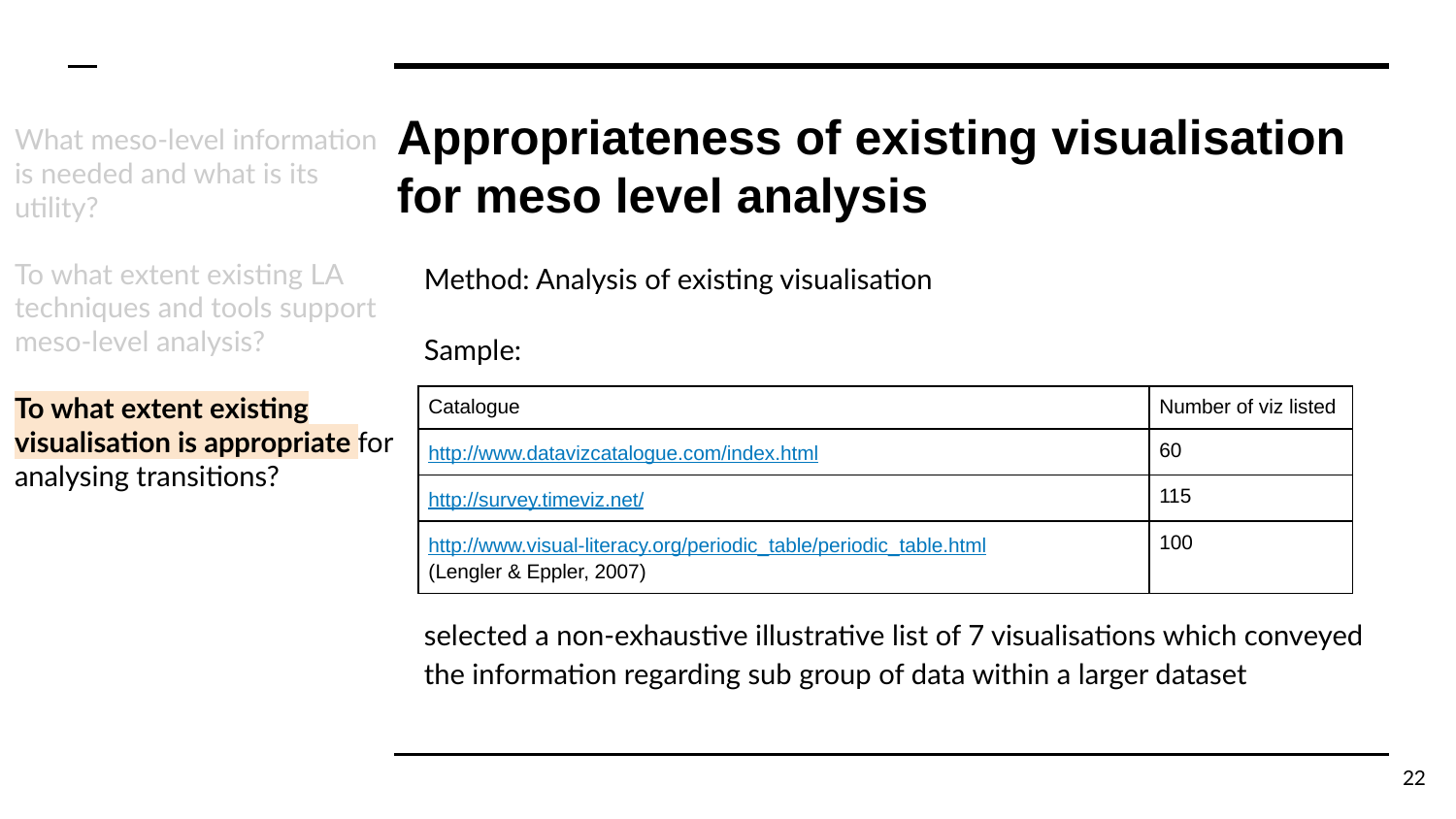

# Appropriateness of existing visualisation for meso level analysis
What meso-level information is needed and what is its utility?
To what extent existing LA techniques and tools support meso-level analysis?
To what extent existing visualisation is appropriate for analysing transitions?
Method: Analysis of existing visualisation
Sample:

selected a non-exhaustive illustrative list of 7 visualisations which conveyed
the information regarding sub group of data within a larger dataset
| Catalogue | Number of viz listed |
| --- | --- |
| http://www.datavizcatalogue.com/index.html | 60 |
| http://survey.timeviz.net/ | 115 |
| http://www.visual-literacy.org/periodic\_table/periodic\_table.html (Lengler & Eppler, 2007) | 100 |
22